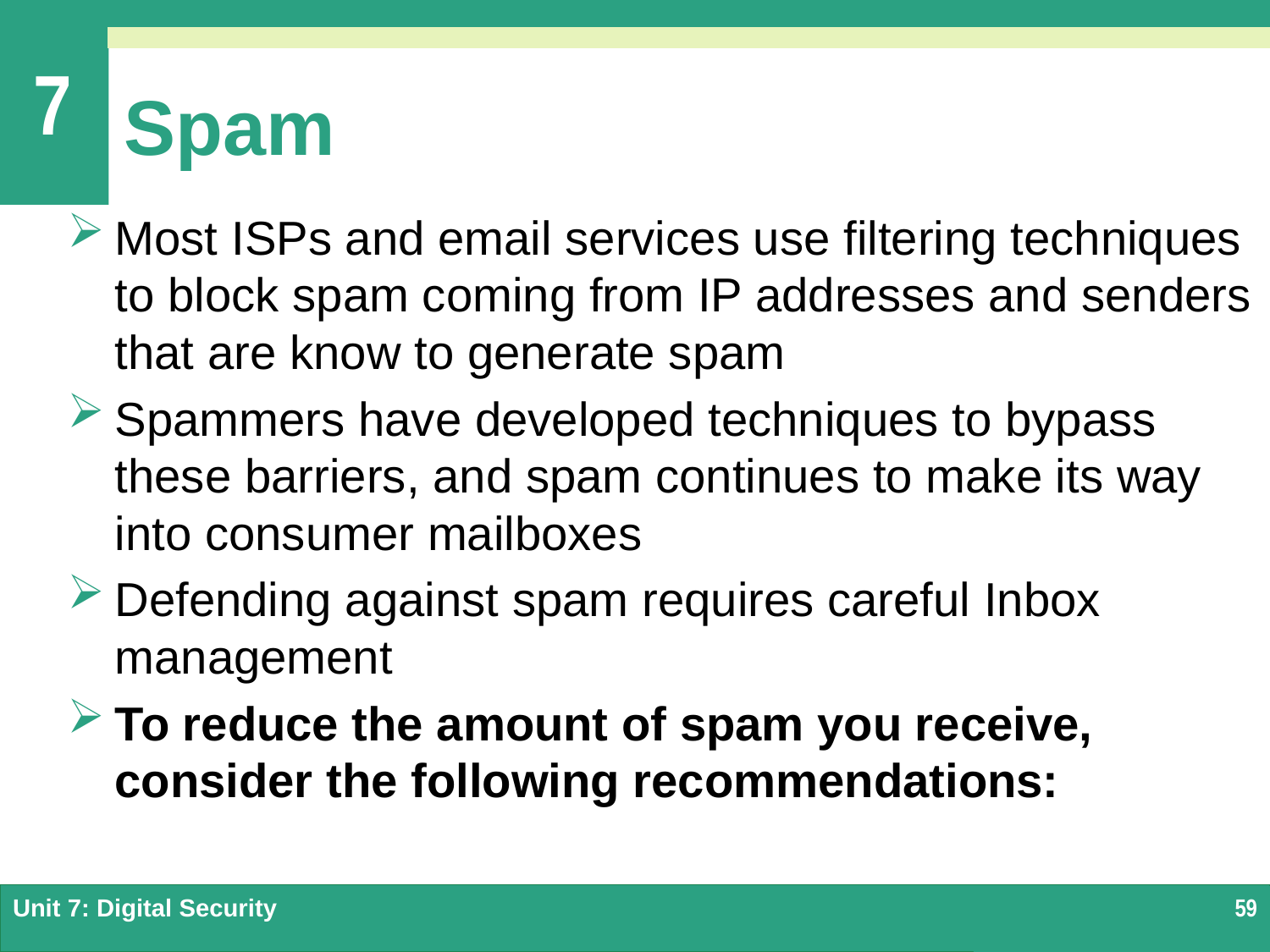

# Spam
Most ISPs and email services use filtering techniques to block spam coming from IP addresses and senders that are know to generate spam
Spammers have developed techniques to bypass these barriers, and spam continues to make its way into consumer mailboxes
Defending against spam requires careful Inbox management
To reduce the amount of spam you receive, consider the following recommendations:
Unit 7: Digital Security
59